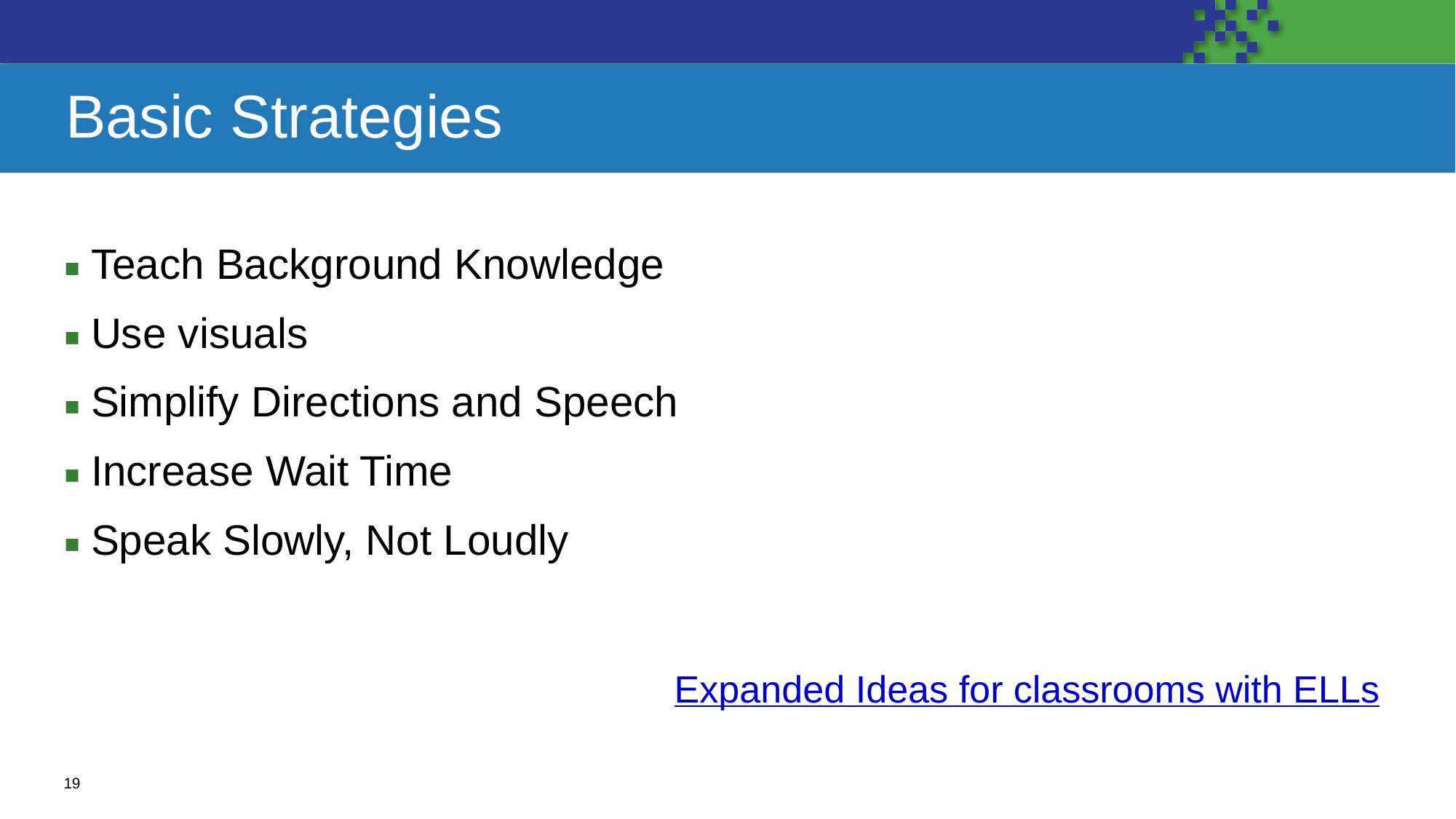

# Basic Strategies
Teach Background Knowledge
Use visuals
Simplify Directions and Speech
Increase Wait Time
Speak Slowly, Not Loudly

Expanded Ideas for classrooms with ELLs
19